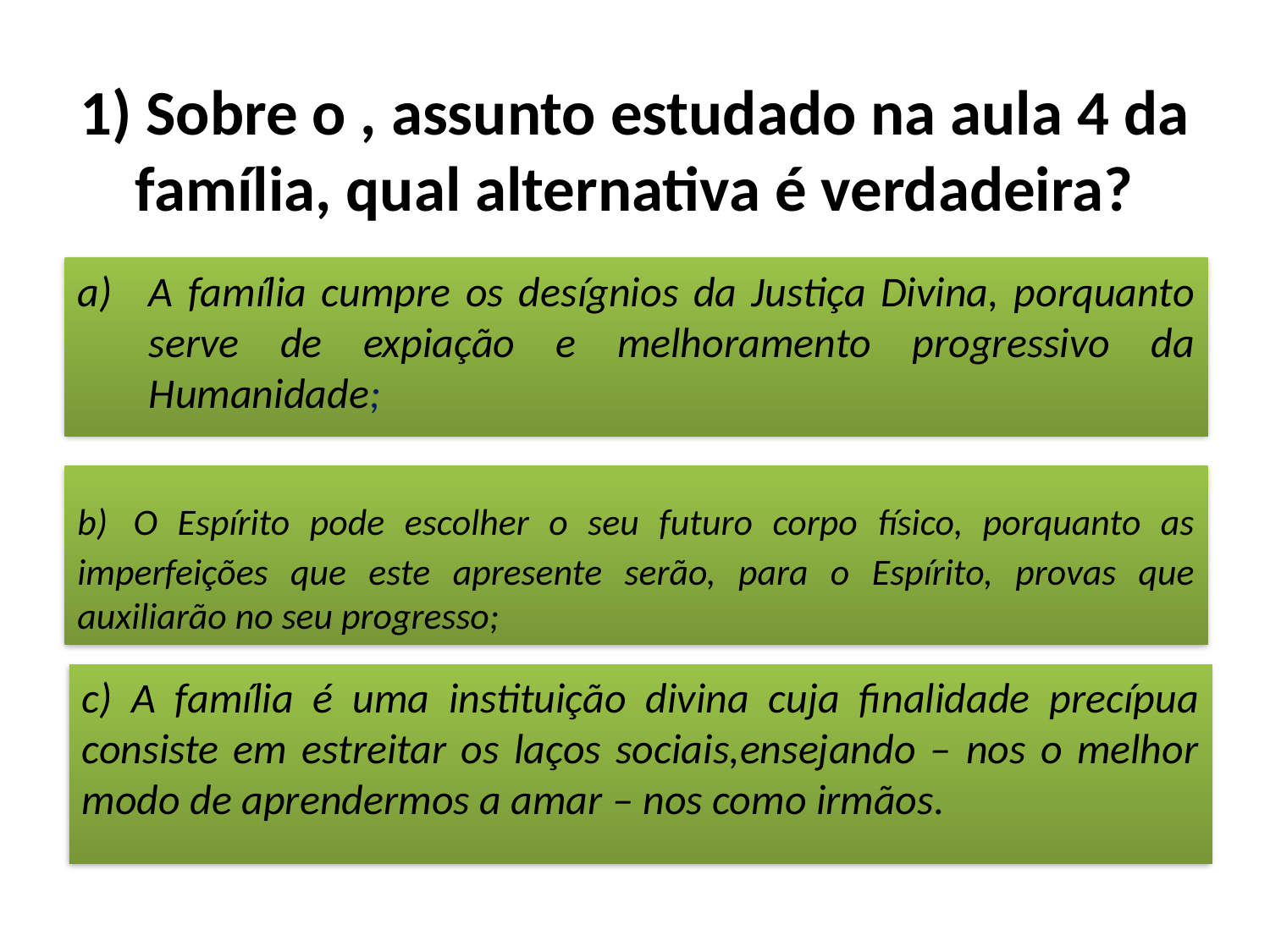

# 1) Sobre o , assunto estudado na aula 4 da família, qual alternativa é verdadeira?
A família cumpre os desígnios da Justiça Divina, porquanto serve de expiação e melhoramento progressivo da Humanidade;
b) O Espírito pode escolher o seu futuro corpo físico, porquanto as imperfeições que este apresente serão, para o Espírito, provas que auxiliarão no seu progresso;

c) A família é uma instituição divina cuja finalidade precípua consiste em estreitar os laços sociais,ensejando – nos o melhor modo de aprendermos a amar – nos como irmãos.